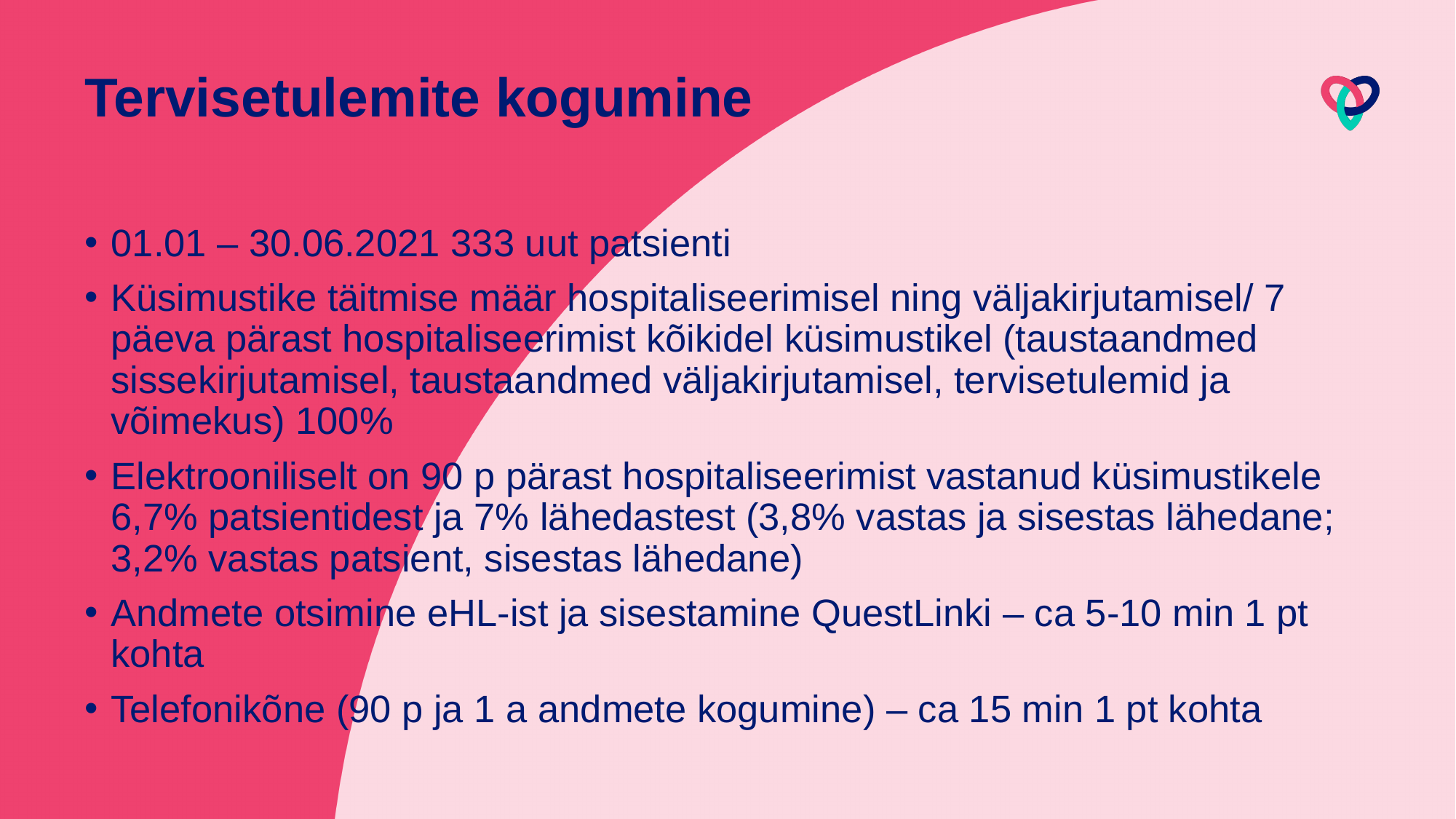

# Tervisetulemite kogumine
01.01 – 30.06.2021 333 uut patsienti
Küsimustike täitmise määr hospitaliseerimisel ning väljakirjutamisel/ 7 päeva pärast hospitaliseerimist kõikidel küsimustikel (taustaandmed sissekirjutamisel, taustaandmed väljakirjutamisel, tervisetulemid ja võimekus) 100%
Elektrooniliselt on 90 p pärast hospitaliseerimist vastanud küsimustikele 6,7% patsientidest ja 7% lähedastest (3,8% vastas ja sisestas lähedane; 3,2% vastas patsient, sisestas lähedane)
Andmete otsimine eHL-ist ja sisestamine QuestLinki – ca 5-10 min 1 pt kohta
Telefonikõne (90 p ja 1 a andmete kogumine) – ca 15 min 1 pt kohta